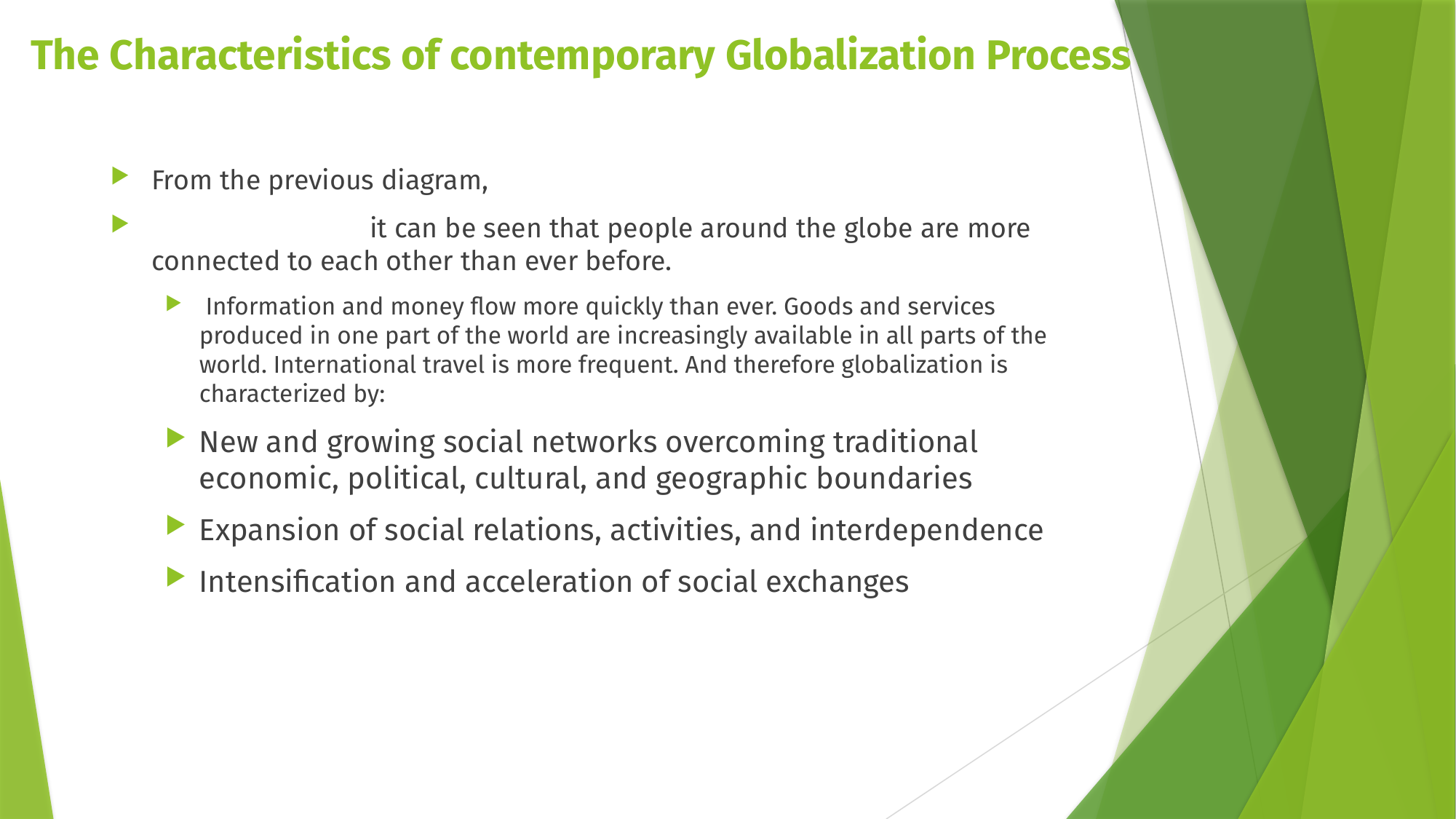

# The Characteristics of contemporary Globalization Process
From the previous diagram,
 		it can be seen that people around the globe are more connected to each other than ever before.
 Information and money flow more quickly than ever. Goods and services produced in one part of the world are increasingly available in all parts of the world. International travel is more frequent. And therefore globalization is characterized by:
New and growing social networks overcoming traditional economic, political, cultural, and geographic boundaries
Expansion of social relations, activities, and interdependence
Intensification and acceleration of social exchanges